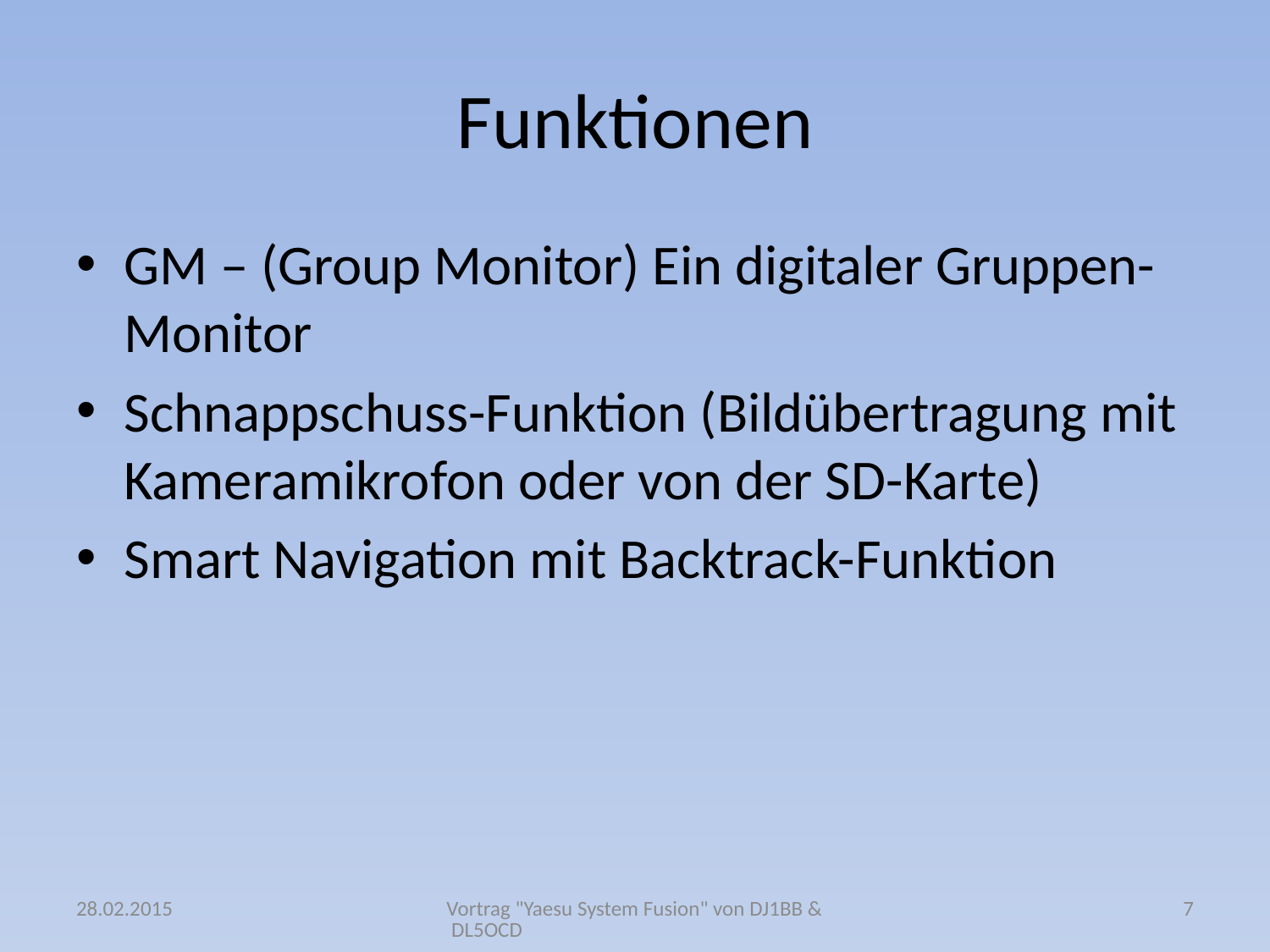

# Funktionen
GM – (Group Monitor) Ein digitaler Gruppen-Monitor
Schnappschuss-Funktion (Bildübertragung mit Kameramikrofon oder von der SD-Karte)
Smart Navigation mit Backtrack-Funktion
28.02.2015
Vortrag "Yaesu System Fusion" von DJ1BB & DL5OCD
7